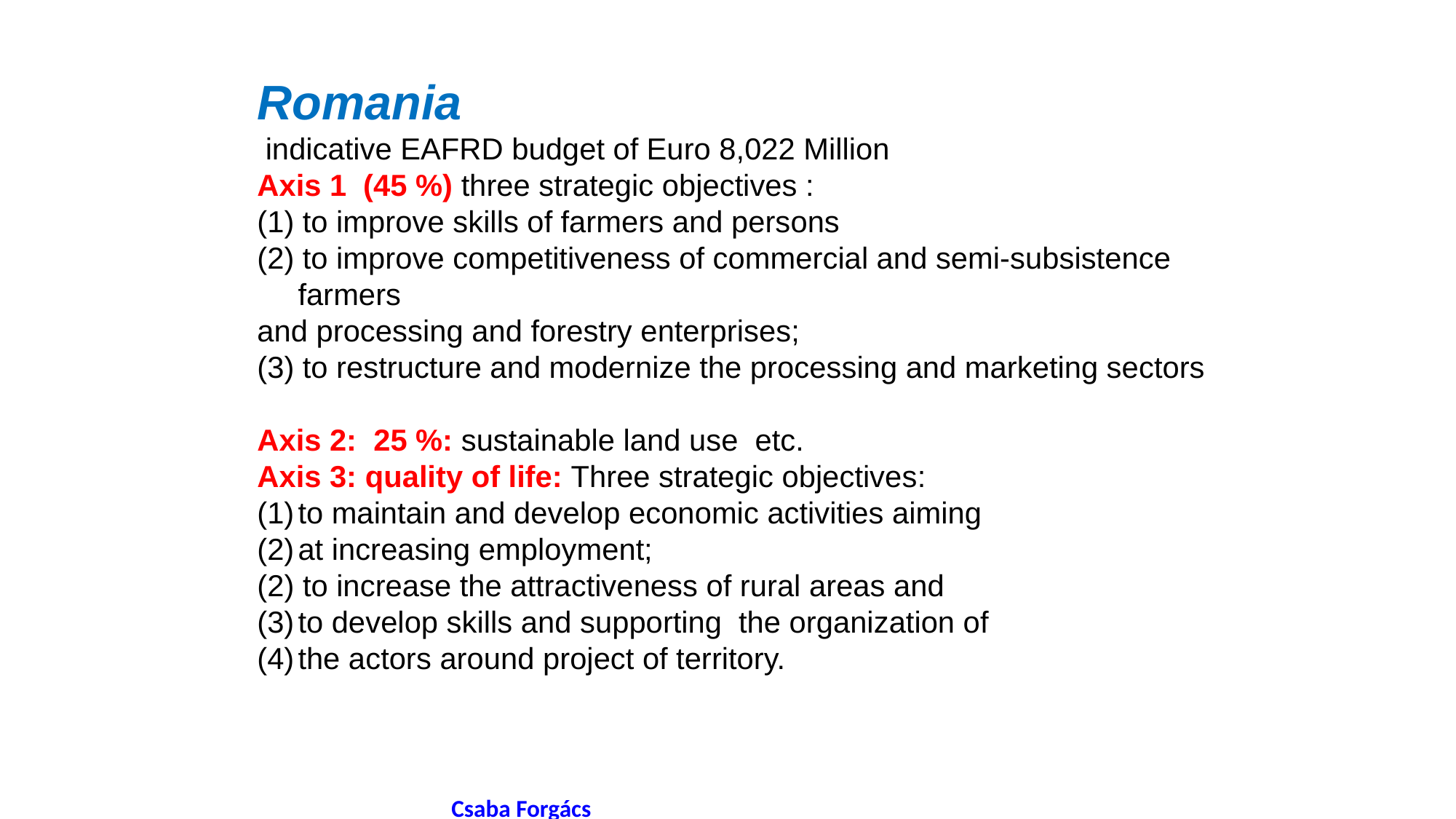

Romania
 indicative EAFRD budget of Euro 8,022 Million
Axis 1  (45 %) three strategic objectives :
(1) to improve skills of farmers and persons
(2) to improve competitiveness of commercial and semi-subsistence farmers
and processing and forestry enterprises;
(3) to restructure and modernize the processing and marketing sectors

Axis 2:  25 %: sustainable land use  etc.
Axis 3: quality of life: Three strategic objectives:
to maintain and develop economic activities aiming
at increasing employment;
(2) to increase the attractiveness of rural areas and
to develop skills and supporting  the organization of
the actors around project of territory.
#

                       Csaba Forgács